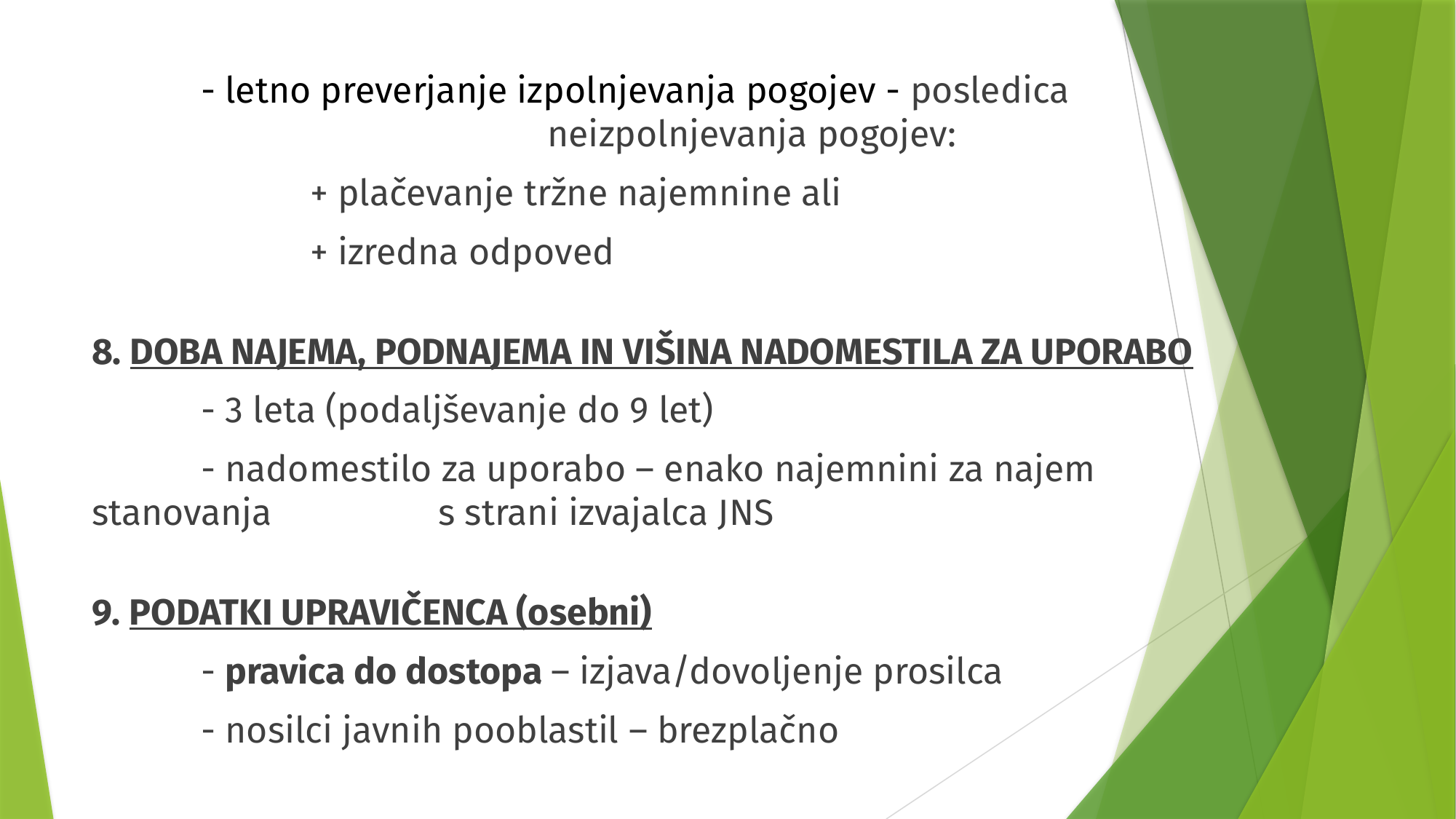

- letno preverjanje izpolnjevanja pogojev - posledica    			  		  neizpolnjevanja pogojev:
		+ plačevanje tržne najemnine ali
		+ izredna odpoved

8. DOBA NAJEMA, PODNAJEMA IN VIŠINA NADOMESTILA ZA UPORABO
	- 3 leta (podaljševanje do 9 let)
	- nadomestilo za uporabo – enako najemnini za najem stanovanja 		  s strani izvajalca JNS

9. PODATKI UPRAVIČENCA (osebni)
	- pravica do dostopa – izjava/dovoljenje prosilca
	- nosilci javnih pooblastil – brezplačno